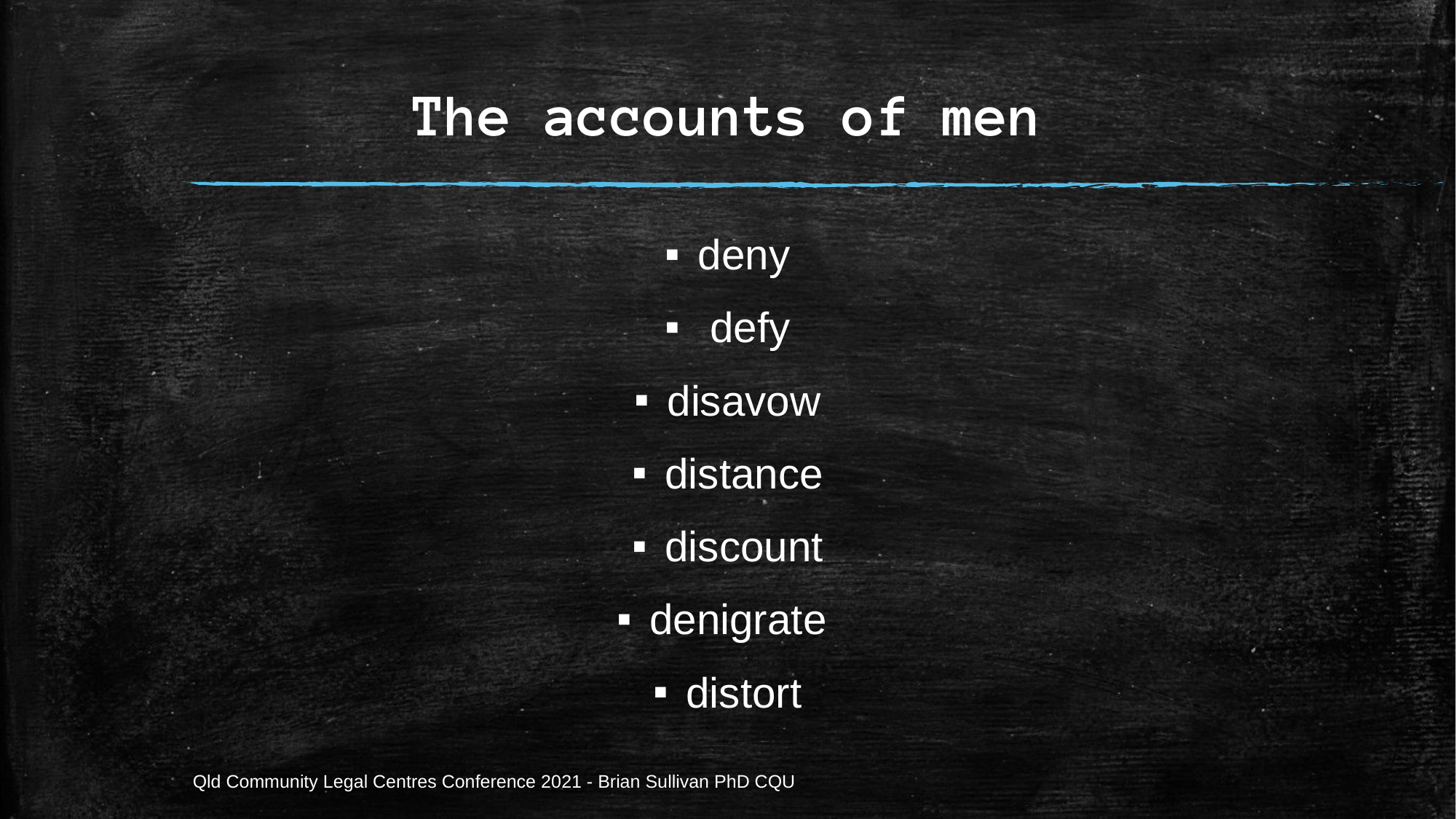

# The accounts of men
deny
 defy
disavow
distance
discount
denigrate
distort

Qld Community Legal Centres Conference 2021 - Brian Sullivan PhD CQU